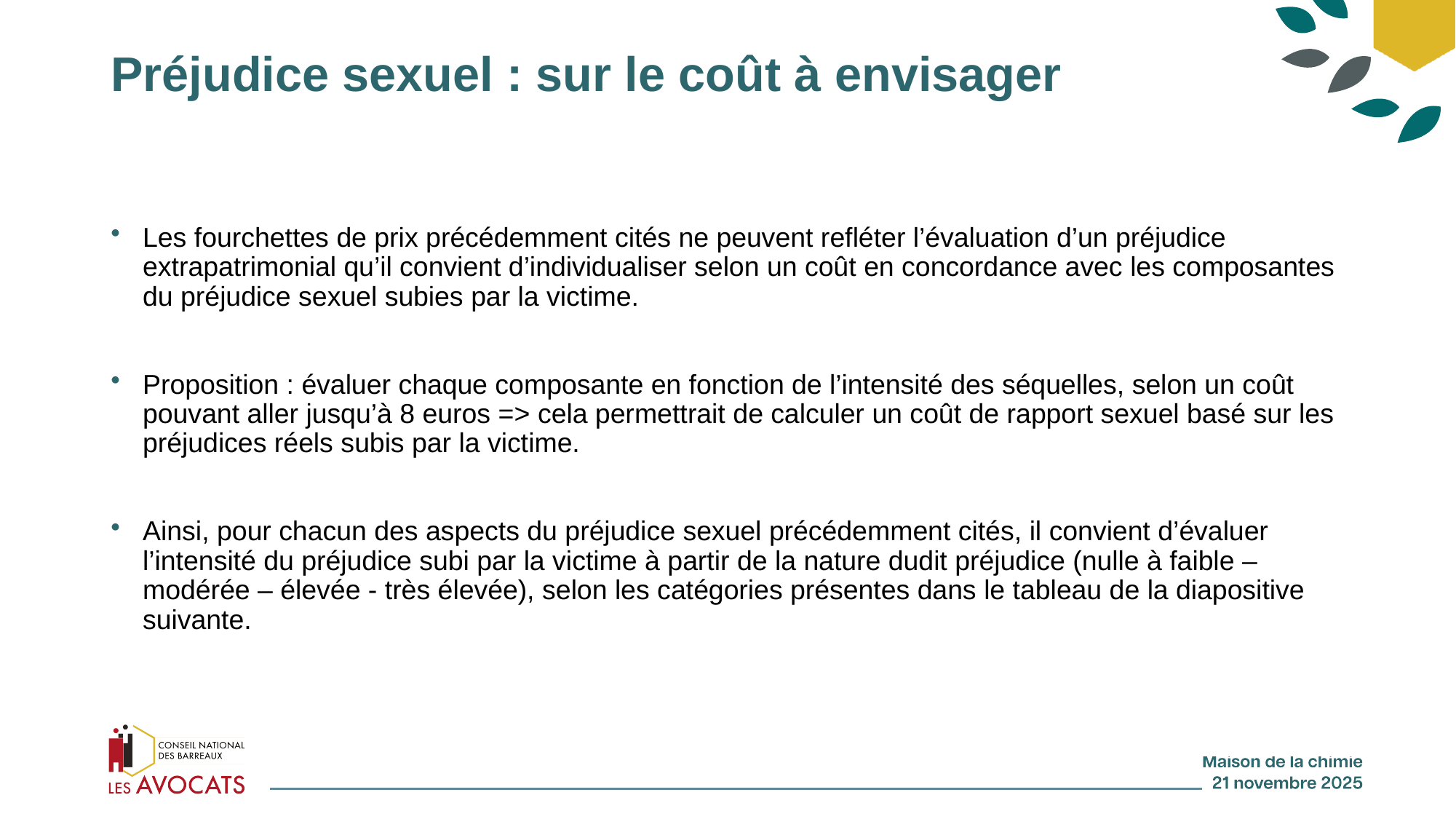

# Préjudice sexuel : sur le coût à envisager
Les fourchettes de prix précédemment cités ne peuvent refléter l’évaluation d’un préjudice extrapatrimonial qu’il convient d’individualiser selon un coût en concordance avec les composantes du préjudice sexuel subies par la victime.

Proposition : évaluer chaque composante en fonction de l’intensité des séquelles, selon un coût pouvant aller jusqu’à 8 euros => cela permettrait de calculer un coût de rapport sexuel basé sur les préjudices réels subis par la victime.

Ainsi, pour chacun des aspects du préjudice sexuel précédemment cités, il convient d’évaluer l’intensité du préjudice subi par la victime à partir de la nature dudit préjudice (nulle à faible – modérée – élevée - très élevée), selon les catégories présentes dans le tableau de la diapositive suivante.